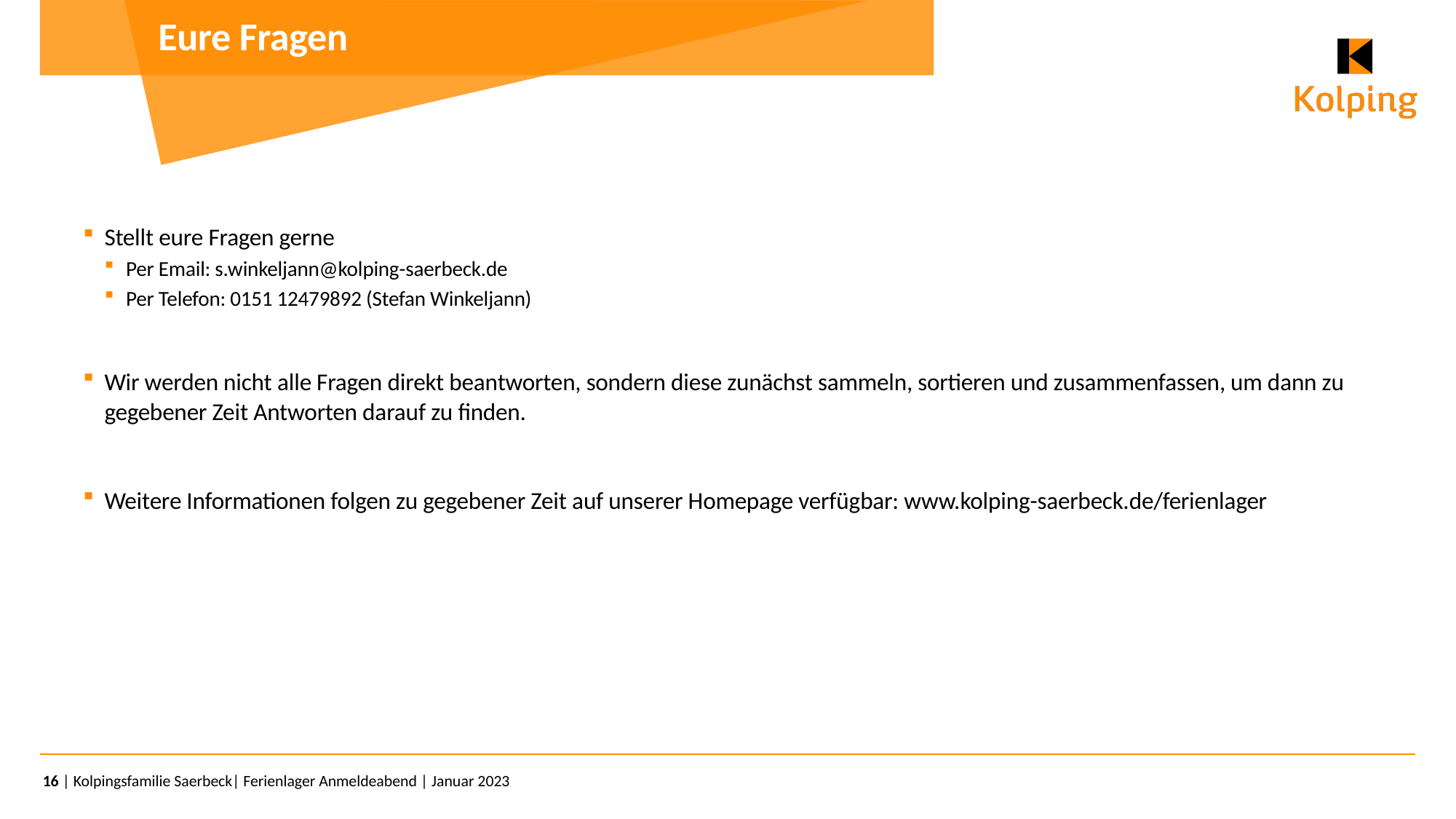

# Eure Fragen
Stellt eure Fragen gerne
Per Email: s.winkeljann@kolping-saerbeck.de
Per Telefon: 0151 12479892 (Stefan Winkeljann)

Wir werden nicht alle Fragen direkt beantworten, sondern diese zunächst sammeln, sortieren und zusammenfassen, um dann zu gegebener Zeit Antworten darauf zu finden.

Weitere Informationen folgen zu gegebener Zeit auf unserer Homepage verfügbar: www.kolping-saerbeck.de/ferienlager
16
| Kolpingsfamilie Saerbeck| Ferienlager Anmeldeabend | Januar 2023